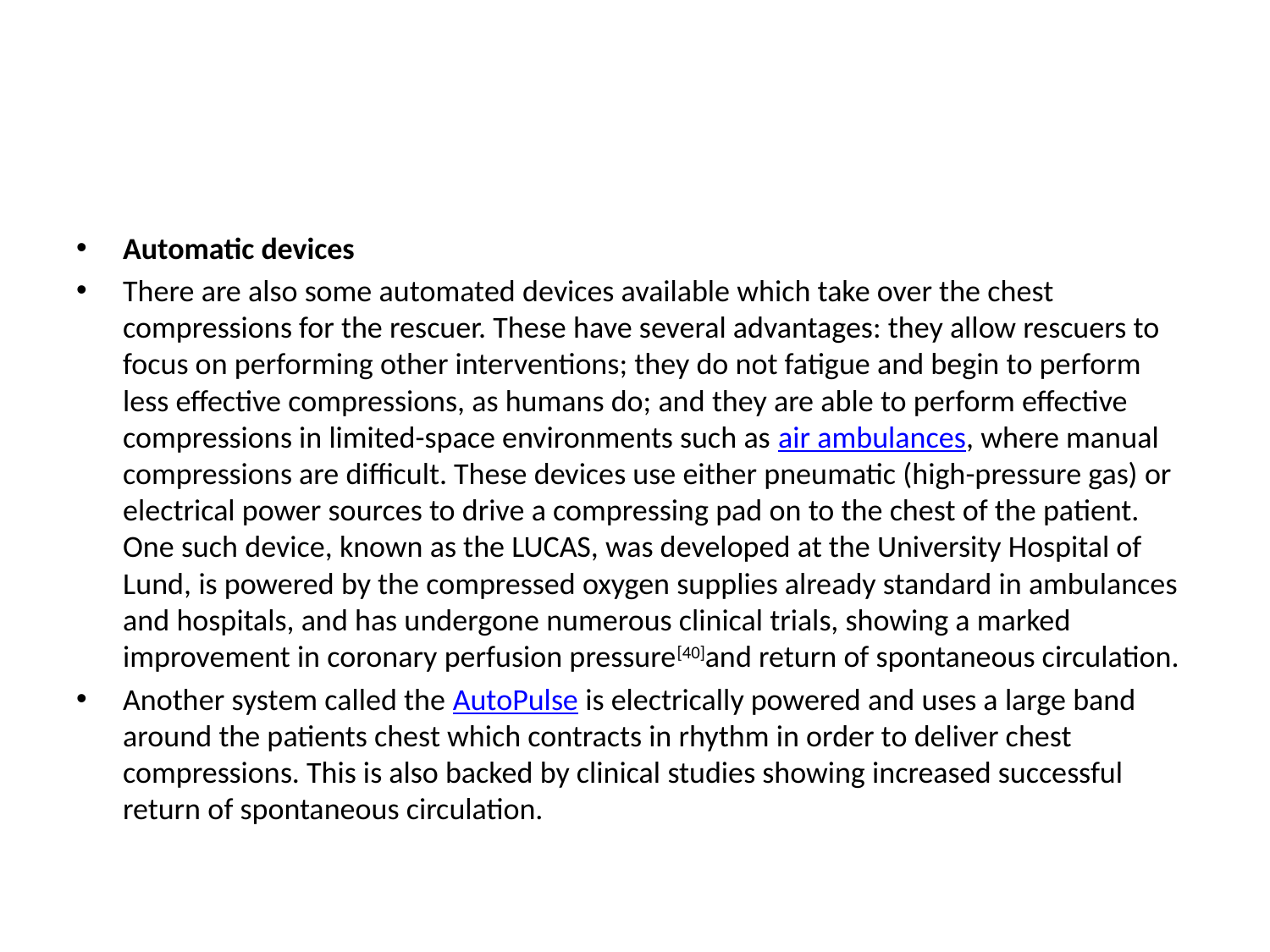

#
Automatic devices
There are also some automated devices available which take over the chest compressions for the rescuer. These have several advantages: they allow rescuers to focus on performing other interventions; they do not fatigue and begin to perform less effective compressions, as humans do; and they are able to perform effective compressions in limited-space environments such as air ambulances, where manual compressions are difficult. These devices use either pneumatic (high-pressure gas) or electrical power sources to drive a compressing pad on to the chest of the patient. One such device, known as the LUCAS, was developed at the University Hospital of Lund, is powered by the compressed oxygen supplies already standard in ambulances and hospitals, and has undergone numerous clinical trials, showing a marked improvement in coronary perfusion pressure[40]and return of spontaneous circulation.
Another system called the AutoPulse is electrically powered and uses a large band around the patients chest which contracts in rhythm in order to deliver chest compressions. This is also backed by clinical studies showing increased successful return of spontaneous circulation.